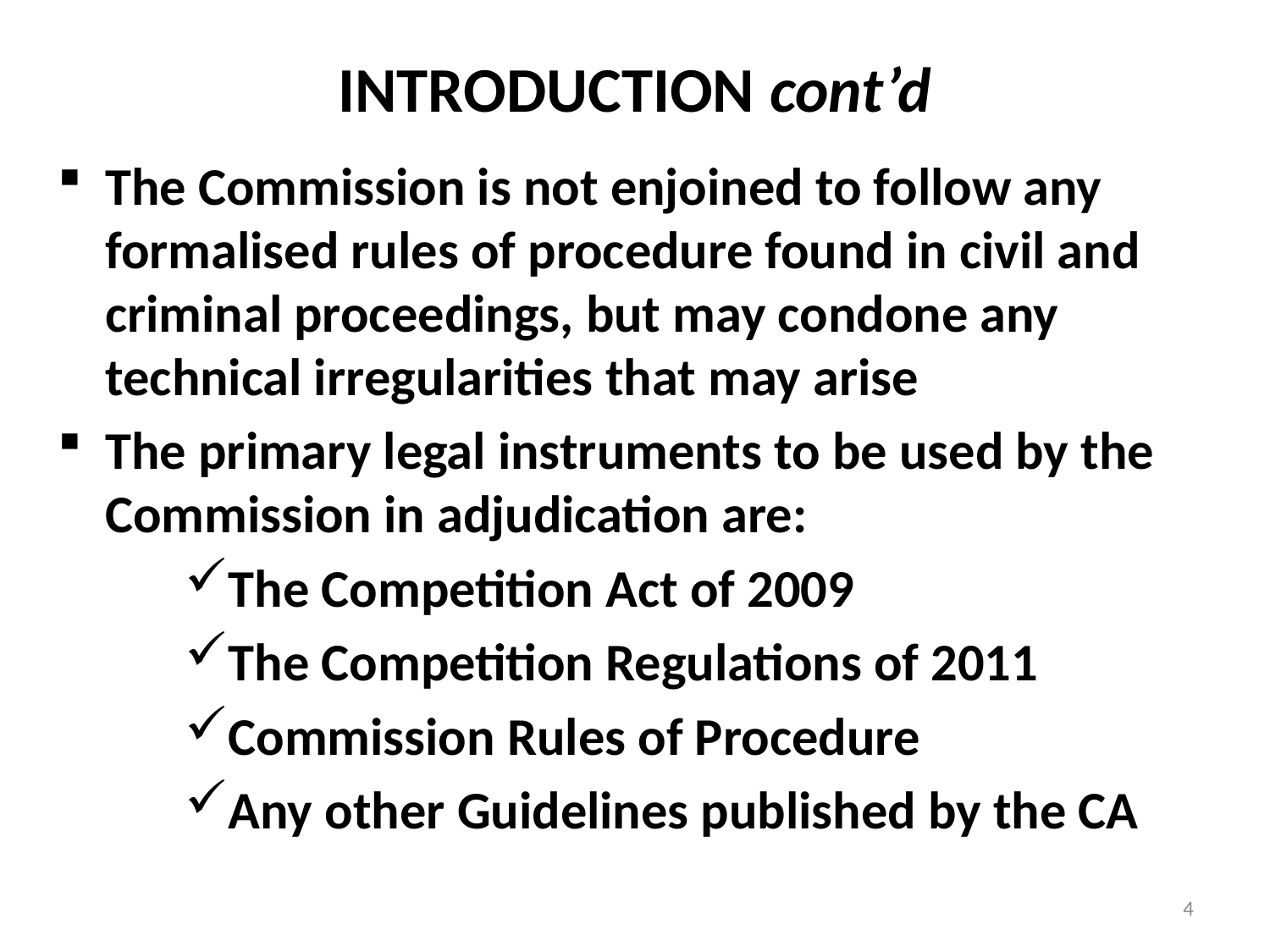

# INTRODUCTION cont’d
The Commission is not enjoined to follow any formalised rules of procedure found in civil and criminal proceedings, but may condone any technical irregularities that may arise
The primary legal instruments to be used by the Commission in adjudication are:
The Competition Act of 2009
The Competition Regulations of 2011
Commission Rules of Procedure
Any other Guidelines published by the CA

4